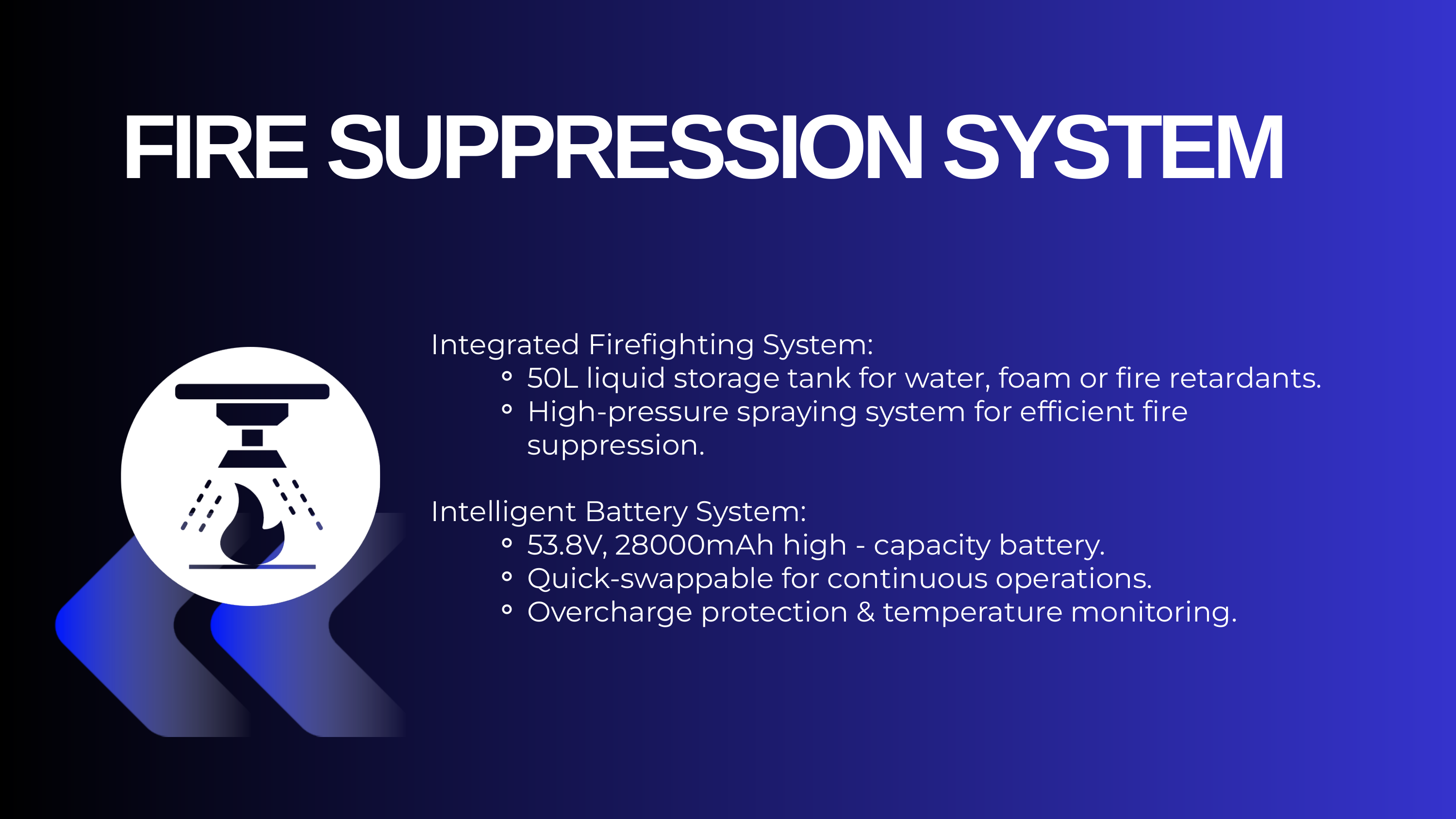

FIRE SUPPRESSION SYSTEM
Integrated Firefighting System:
50L liquid storage tank for water, foam or fire retardants.
High-pressure spraying system for efficient fire suppression.

Intelligent Battery System:
53.8V, 28000mAh high - capacity battery.
Quick-swappable for continuous operations.
Overcharge protection & temperature monitoring.